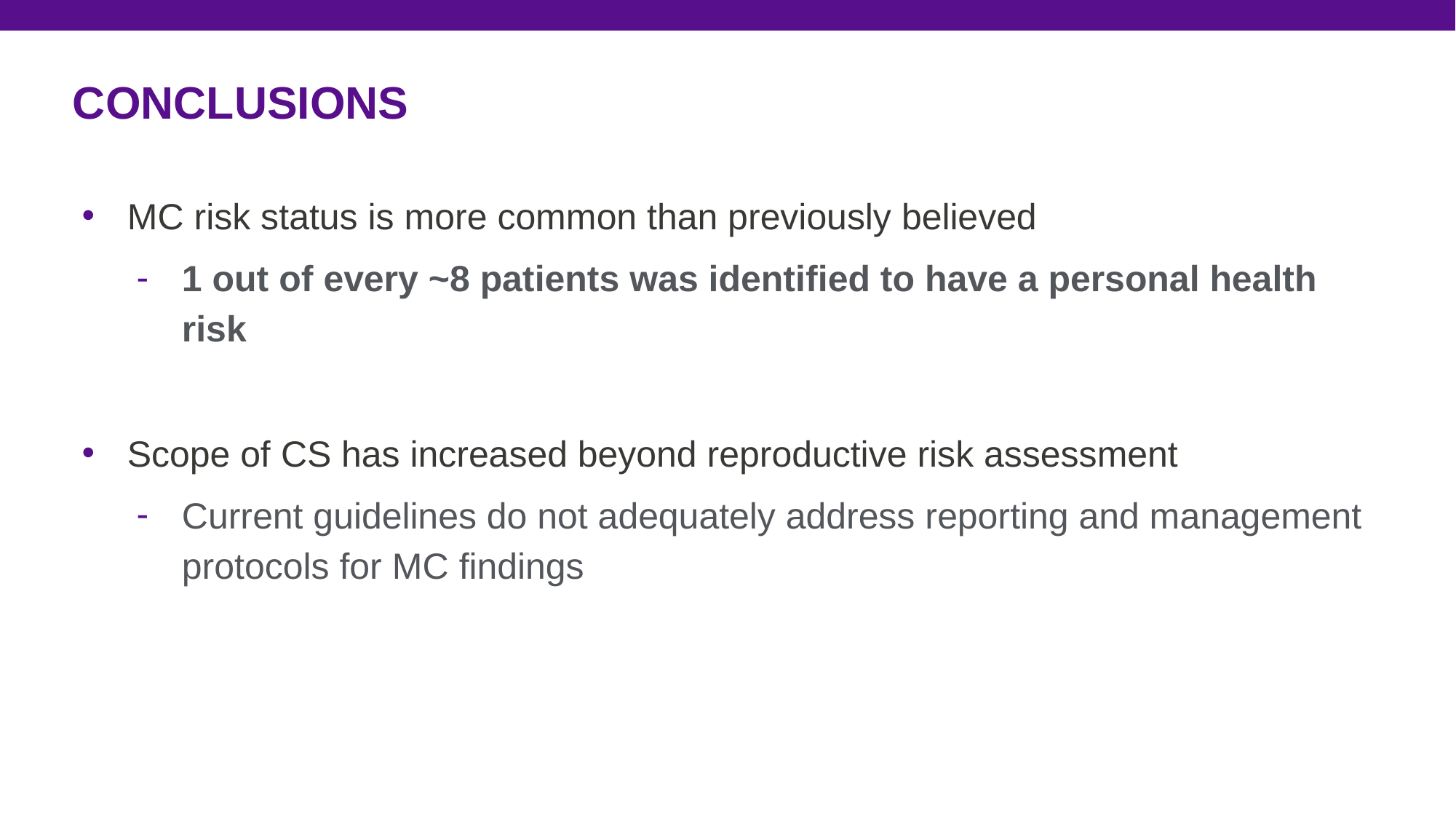

# CONCLUSIONS
MC risk status is more common than previously believed
1 out of every ~8 patients was identified to have a personal health risk

Scope of CS has increased beyond reproductive risk assessment
Current guidelines do not adequately address reporting and management protocols for MC findings